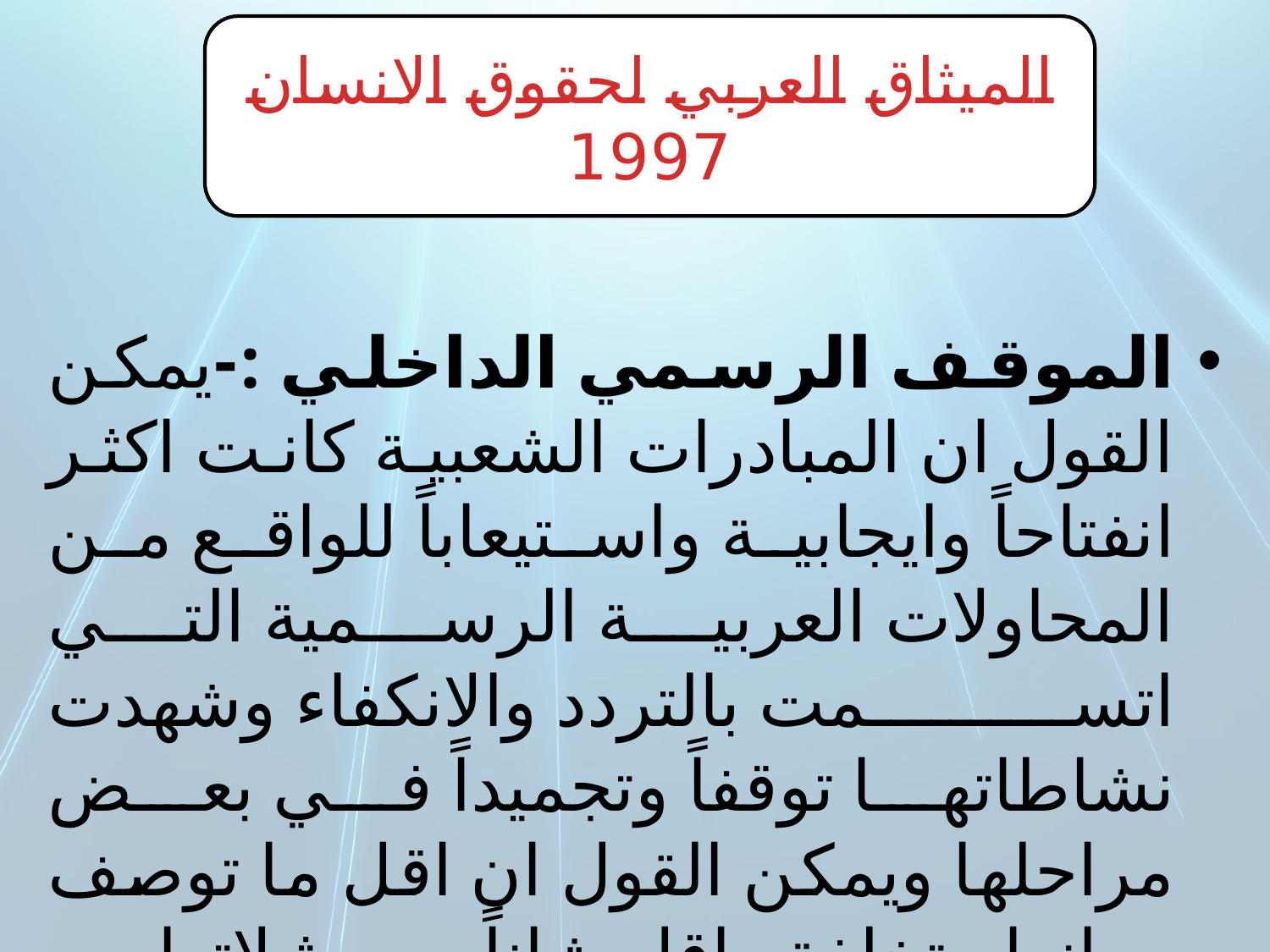

الميثاق العربي لحقوق الانسان 1997

الموقف الرسمي الداخلي :-يمكن القول ان المبادرات الشعبية كانت اكثر انفتاحاً وايجابية واستيعاباً للواقع من المحاولات العربية الرسمية التي اتسمت بالتردد والانكفاء وشهدت نشاطاتها توقفاً وتجميداً في بعض مراحلها ويمكن القول ان اقل ما توصف به انها متخلفة واقل شاناً من مثيلاتها من التجارب الافريقية ولأمريكا اللاتينية